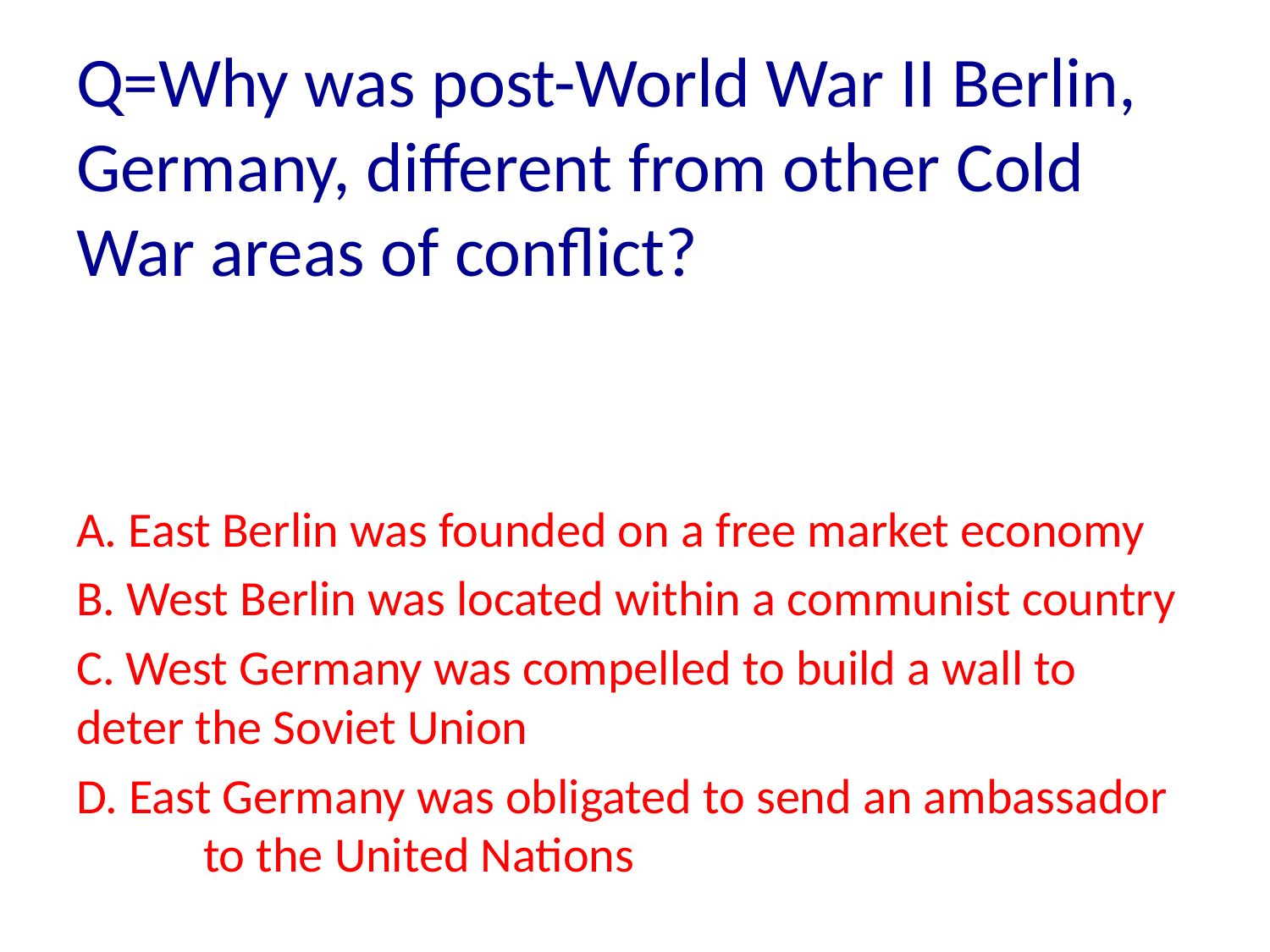

Q=Why was post-World War II Berlin, Germany, different from other Cold War areas of conflict?

A. East Berlin was founded on a free market economy
B. West Berlin was located within a communist country
C. West Germany was compelled to build a wall to 	deter the Soviet Union
D. East Germany was obligated to send an ambassador 	to the United Nations